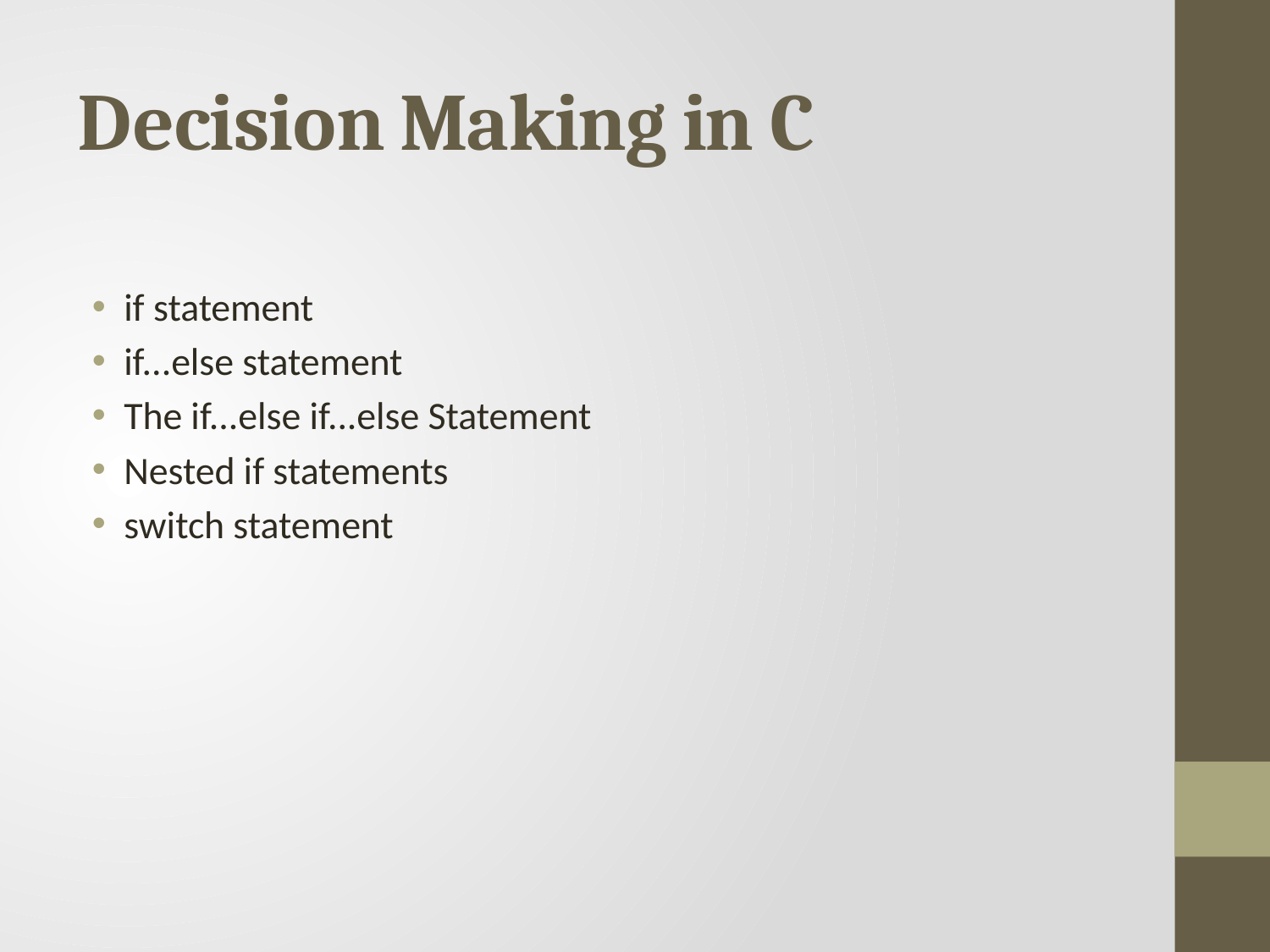

# Decision Making in C

if statement
if...else statement
The if...else if...else Statement
Nested if statements
switch statement